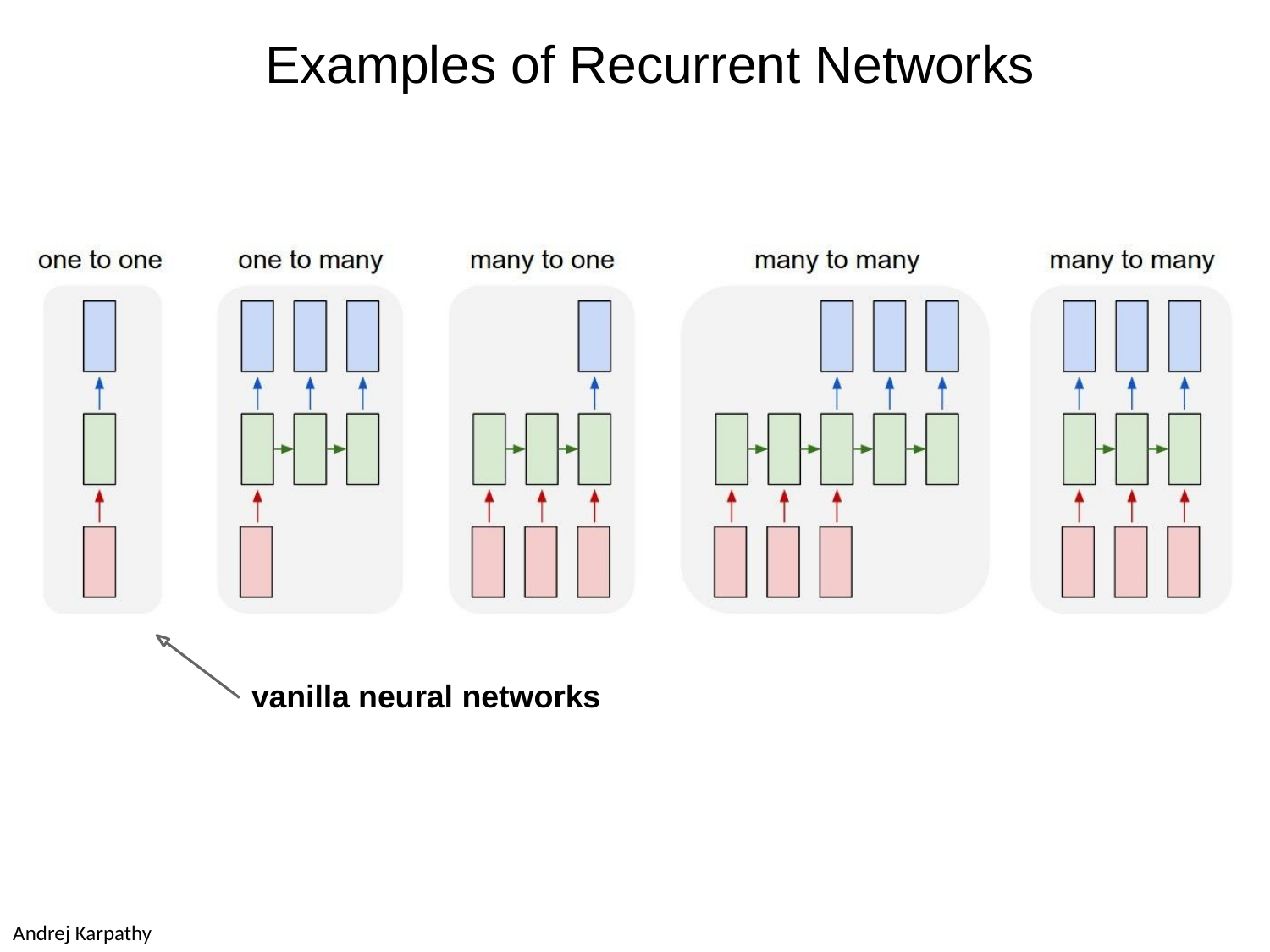

# Examples of Recurrent Networks

vanilla neural networks
Andrej Karpathy